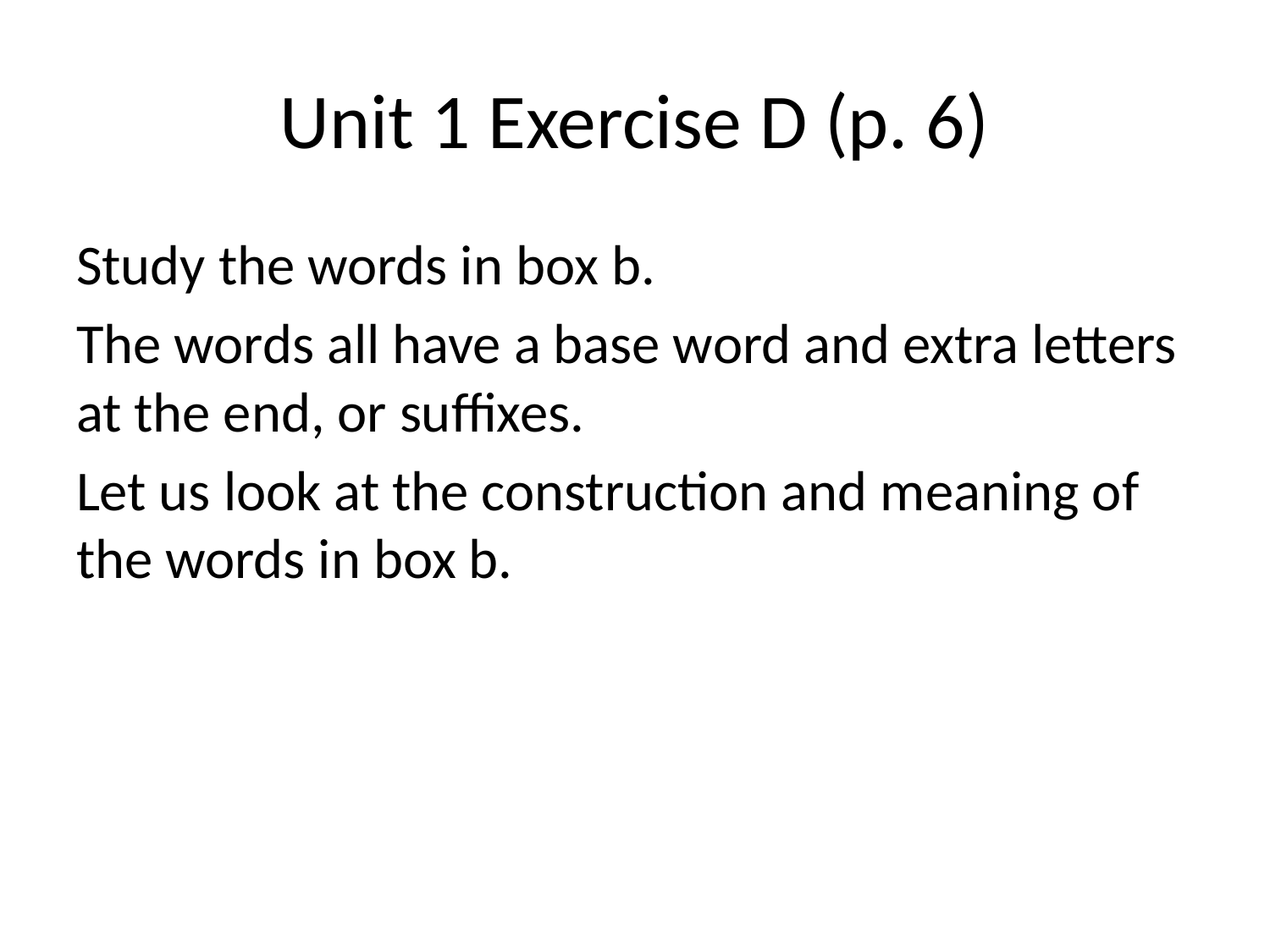

# Unit 1 Exercise D (p. 6)
Study the words in box b.
The words all have a base word and extra letters at the end, or suffixes.
Let us look at the construction and meaning of the words in box b.